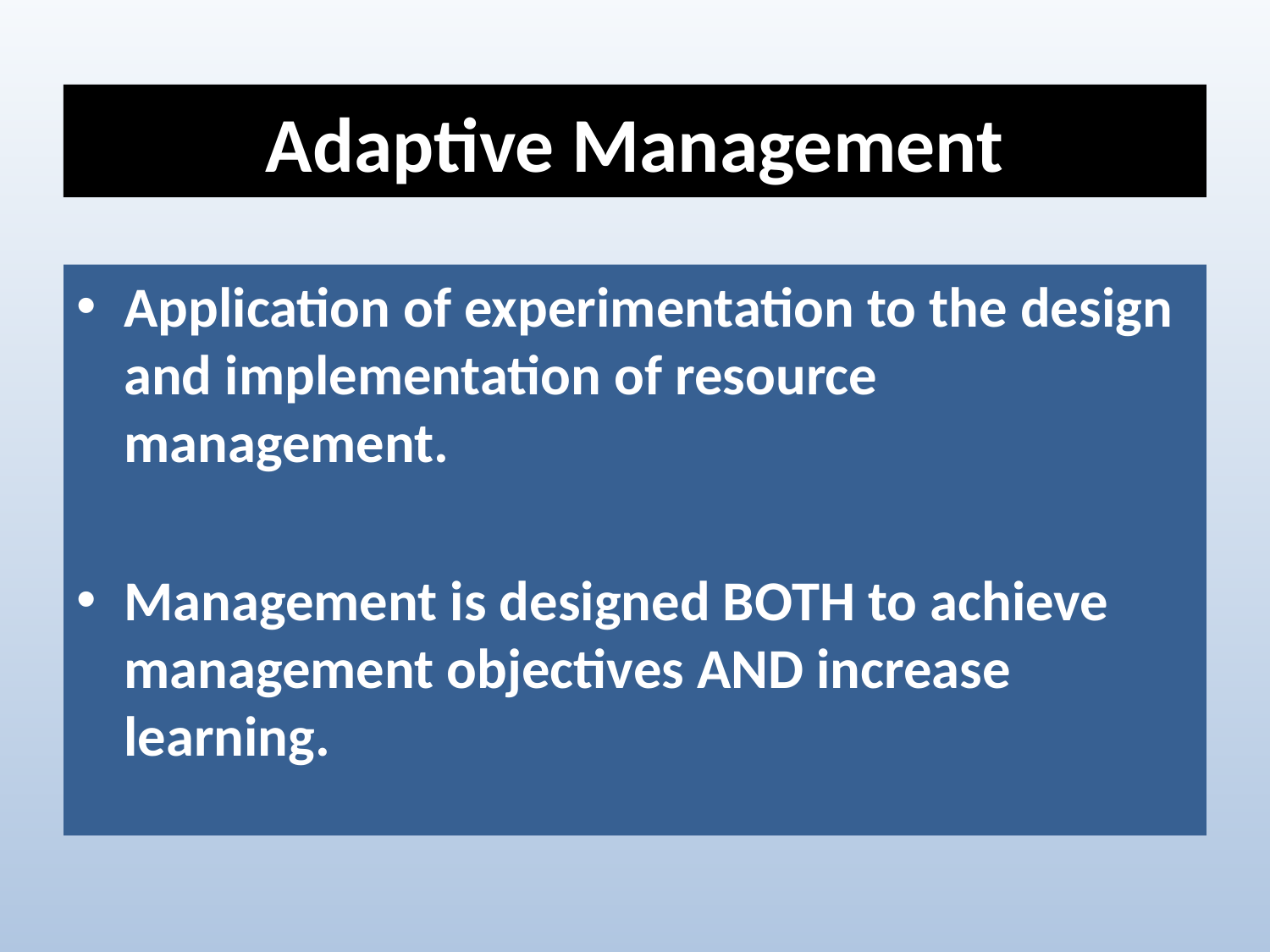

Adaptive Management
Application of experimentation to the design and implementation of resource management.

Management is designed BOTH to achieve management objectives AND increase learning.